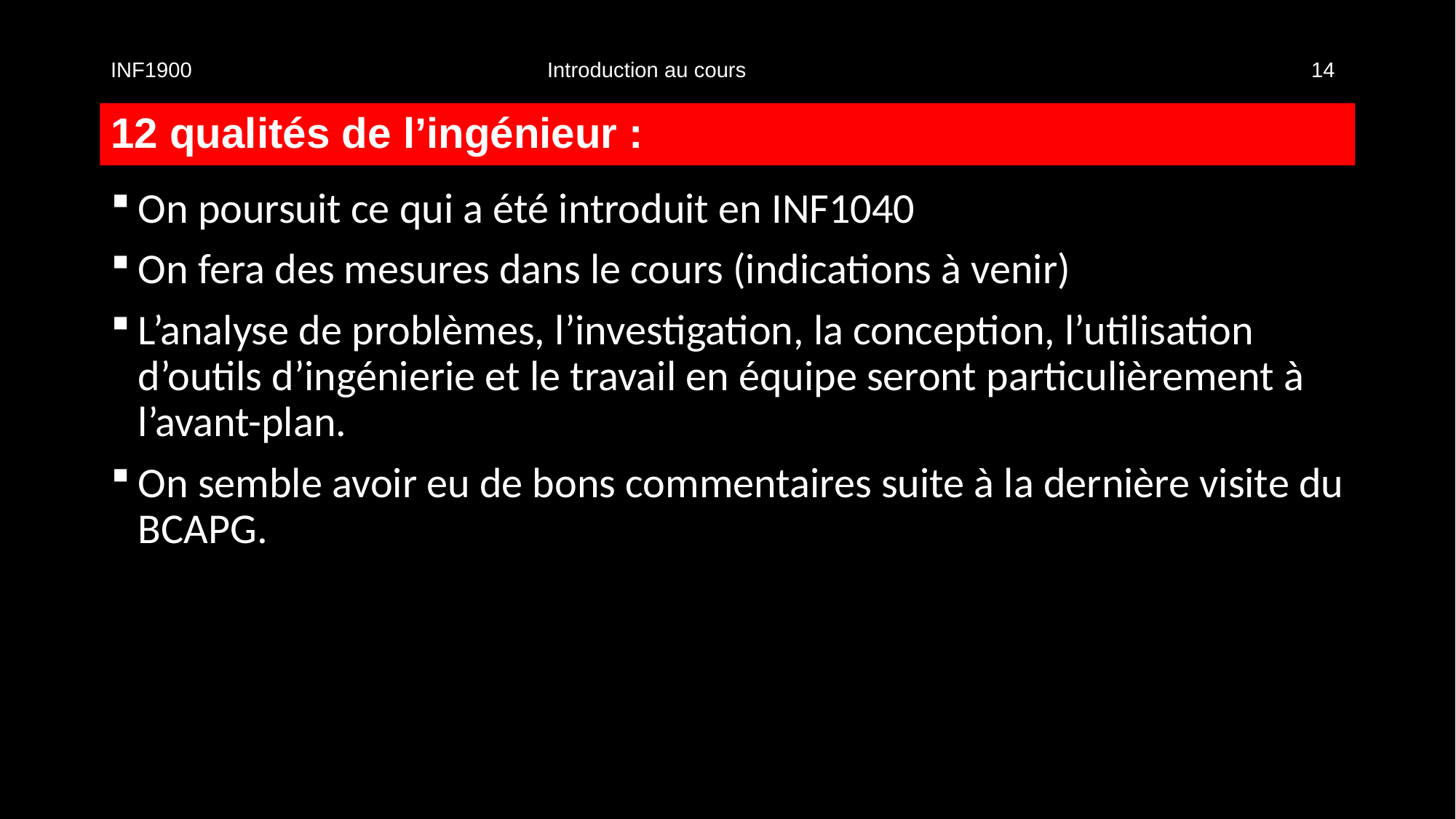

INF1900				Introduction au cours						14
# 12 qualités de l’ingénieur :
On poursuit ce qui a été introduit en INF1040
On fera des mesures dans le cours (indications à venir)
L’analyse de problèmes, l’investigation, la conception, l’utilisation d’outils d’ingénierie et le travail en équipe seront particulièrement à l’avant-plan.
On semble avoir eu de bons commentaires suite à la dernière visite du BCAPG.